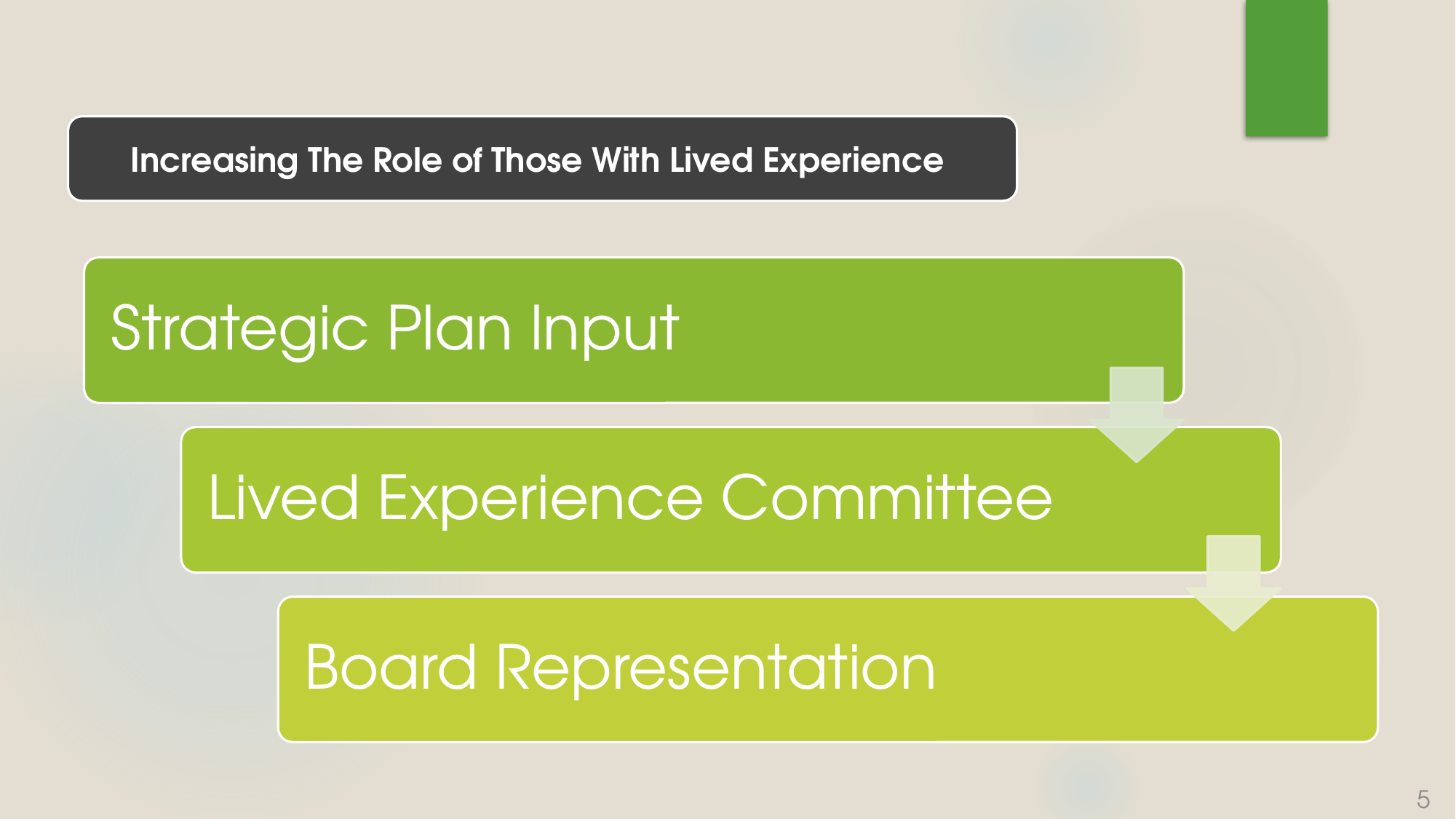

Increasing The Role of Those With Lived Experience
Strategic Plan Input
Lived Experience Committee
Board Representation

5